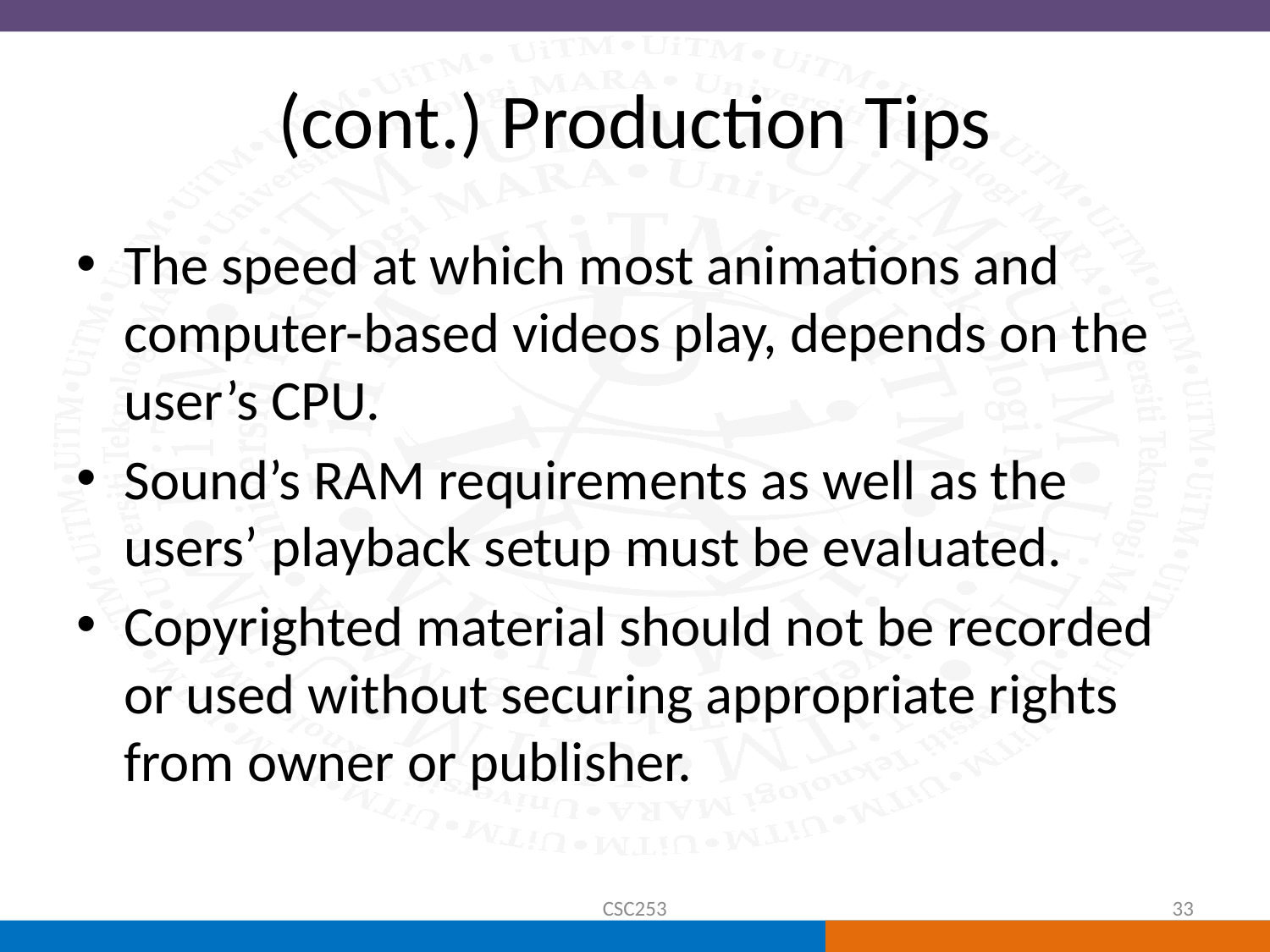

# (cont.) Production Tips
The speed at which most animations and computer-based videos play, depends on the user’s CPU.
Sound’s RAM requirements as well as the users’ playback setup must be evaluated.
Copyrighted material should not be recorded or used without securing appropriate rights from owner or publisher.

CSC253
33